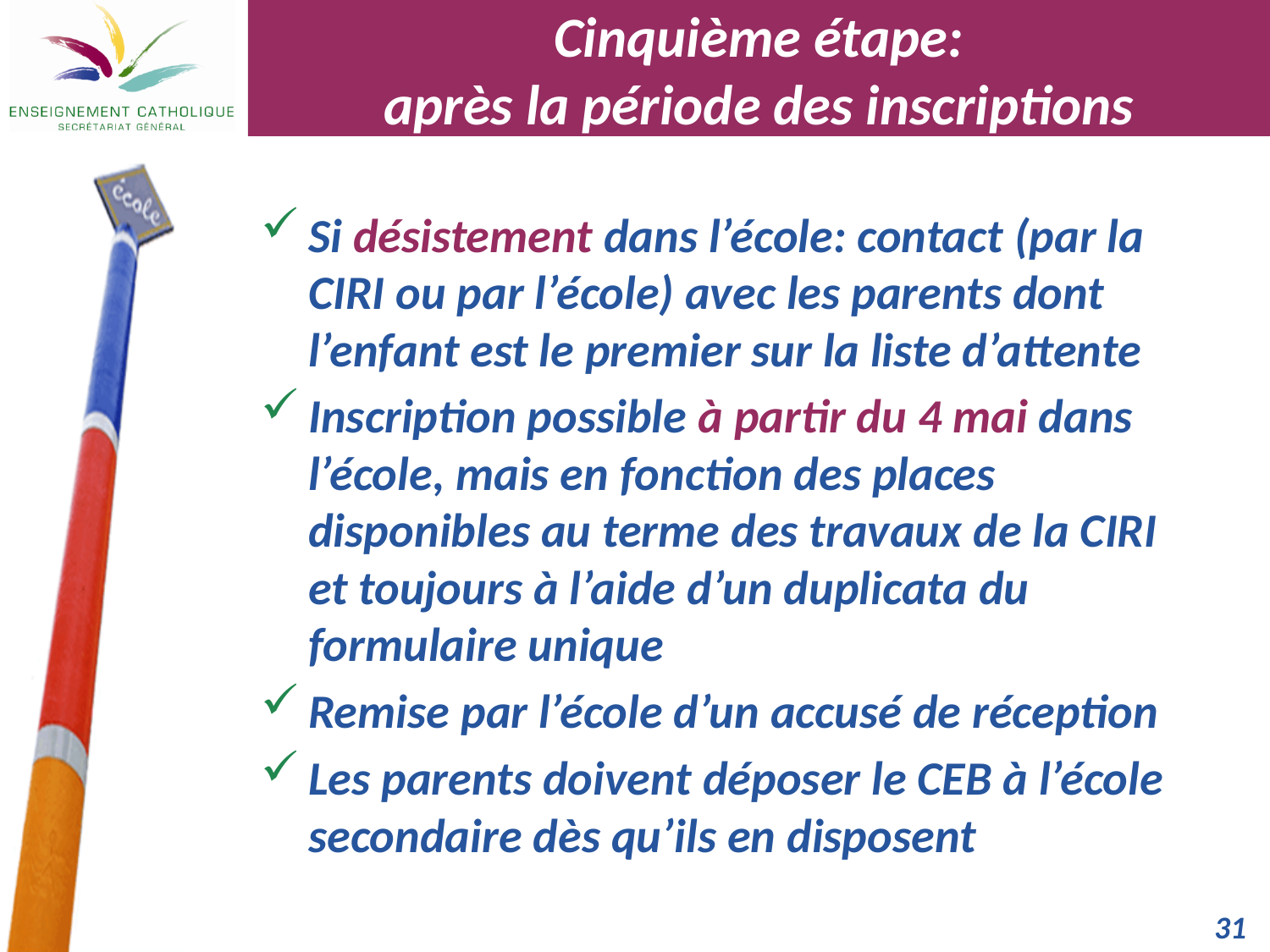

Cinquième étape:
après la période des inscriptions
Si désistement dans l’école: contact (par la CIRI ou par l’école) avec les parents dont l’enfant est le premier sur la liste d’attente
Inscription possible à partir du 4 mai dans l’école, mais en fonction des places disponibles au terme des travaux de la CIRI et toujours à l’aide d’un duplicata du formulaire unique
Remise par l’école d’un accusé de réception
Les parents doivent déposer le CEB à l’école secondaire dès qu’ils en disposent